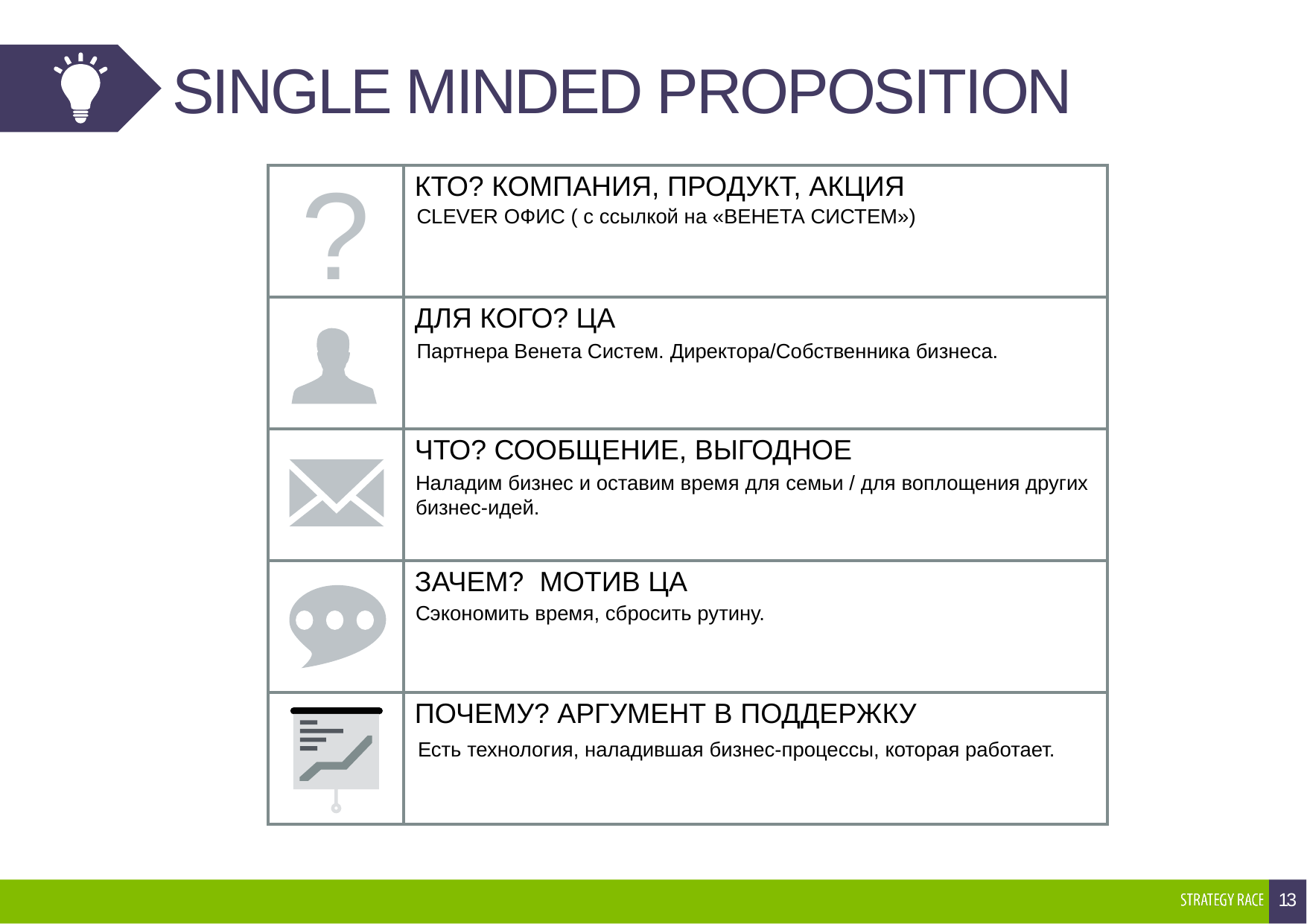

# SINGLE MINDED PROPOSITION
CLEVER ОФИС ( с ссылкой на «ВЕНЕТА СИСТЕМ»)
Партнера Венета Систем. Директора/Собственника бизнеса.
Наладим бизнес и оставим время для семьи / для воплощения других бизнес-идей.
Сэкономить время, сбросить рутину.
Есть технология, наладившая бизнес-процессы, которая работает.
13